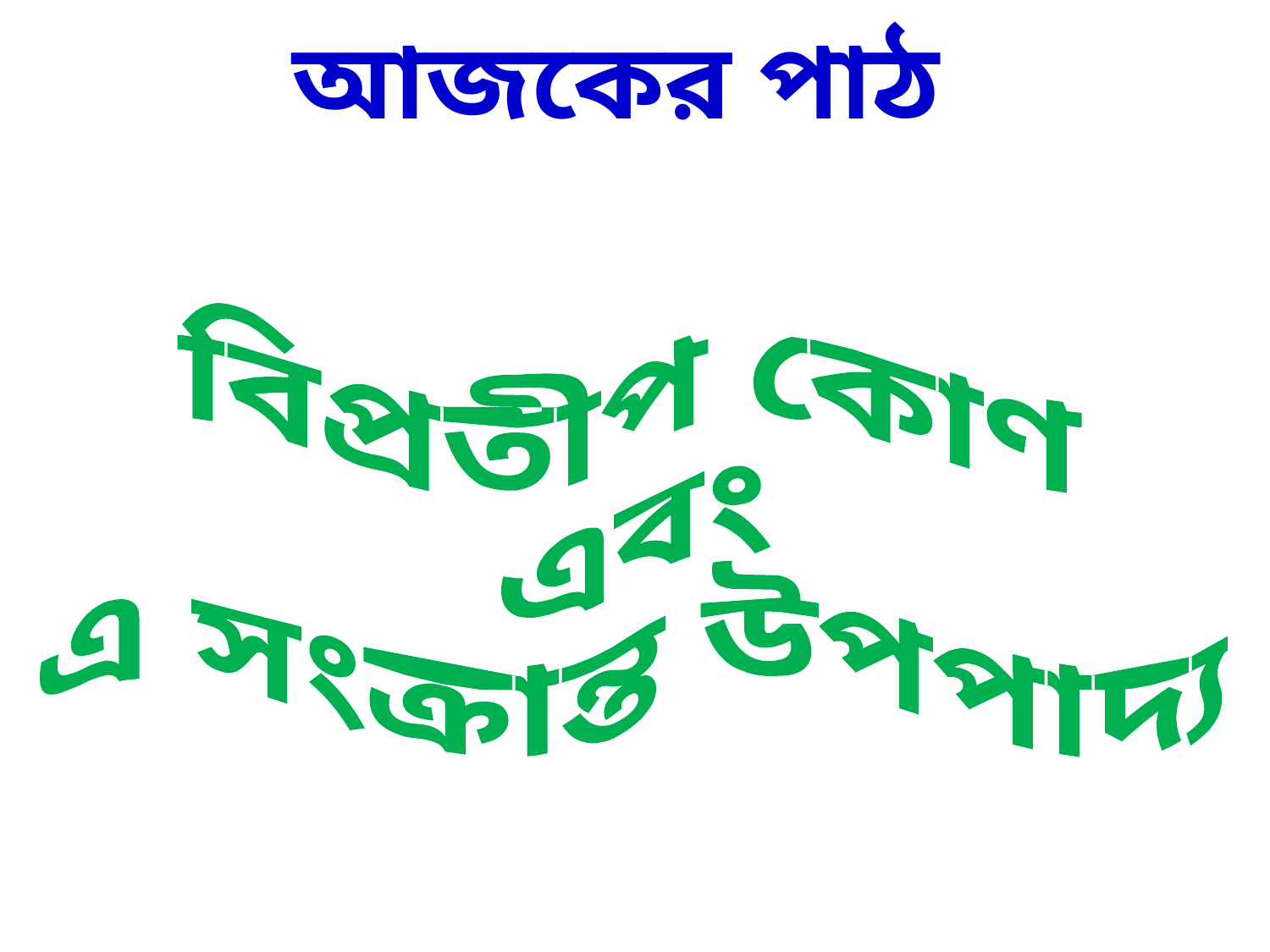

আজকের পাঠ
বিপ্রতীপ কোণ
এবং
এ সংক্রান্ত উপপাদ্য